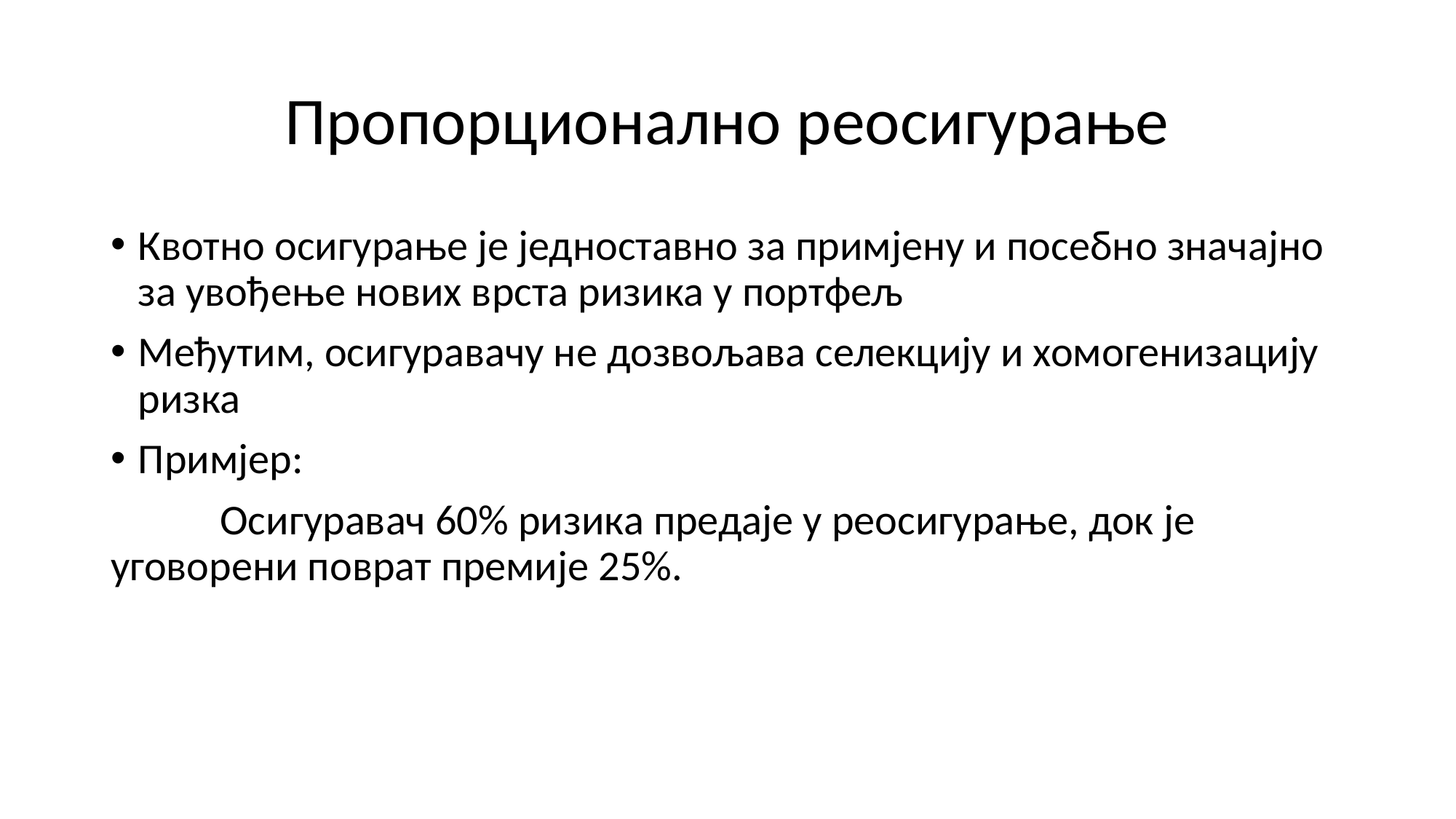

# Пропорционално реосигурање
Квотно осигурање је једноставно за примјену и посебно значајно за увођење нових врста ризика у портфељ
Међутим, осигуравачу не дозвољава селекцију и хомогенизацију ризка
Примјер:
	Осигуравач 60% ризика предаје у реосигурање, док је уговорени поврат премије 25%.